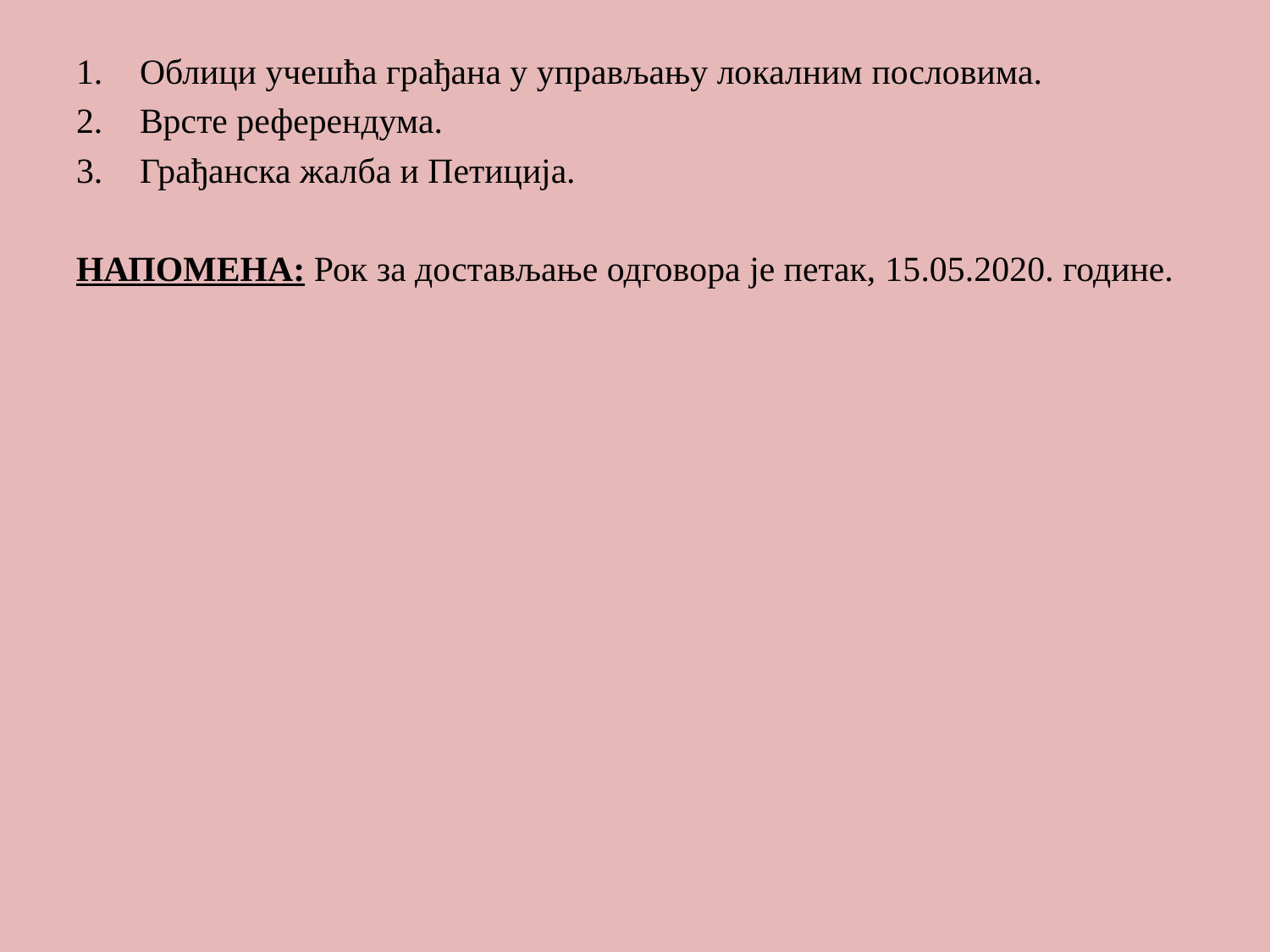

#
Облици учешћа грађана у управљању локалним пословима.
Врсте референдума.
Грађанска жалба и Петиција.

НАПОМЕНА: Рок за достављање одговора је петак, 15.05.2020. године.